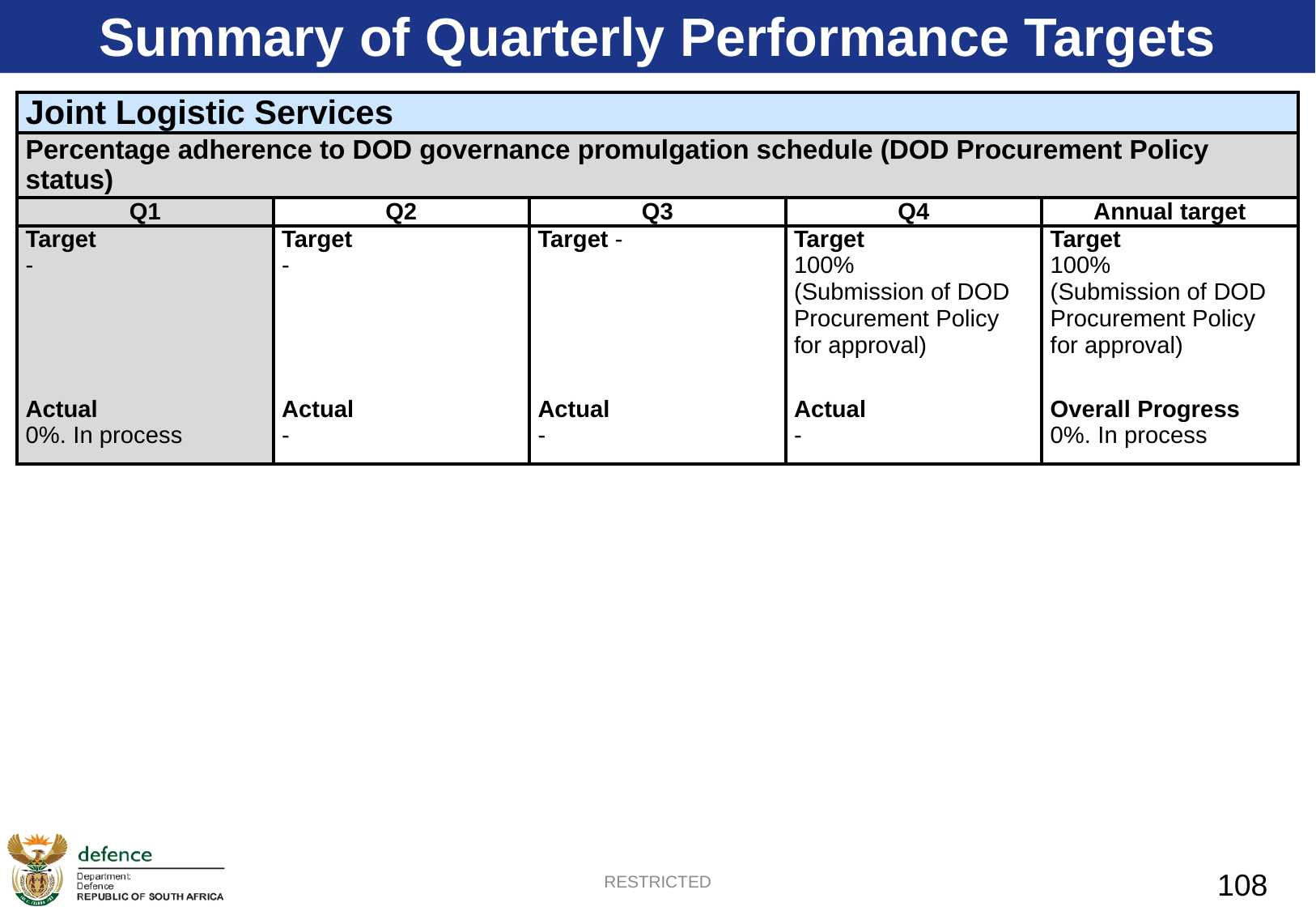

Summary of Quarterly Performance Targets
| Joint Logistic Services |  |  |  |  |
| --- | --- | --- | --- | --- |
| Percentage adherence to DOD governance promulgation schedule (DOD Procurement Policy status) |  |  |  |  |
| Q1 | Q2 | Q3 | Q4 | Annual target |
| Target - | Target - | Target - | Target 100% (Submission of DOD Procurement Policy for approval) | Target 100% (Submission of DOD Procurement Policy for approval) |
| Actual 0%. In process | Actual - | Actual - | Actual - | Overall Progress 0%. In process |
108